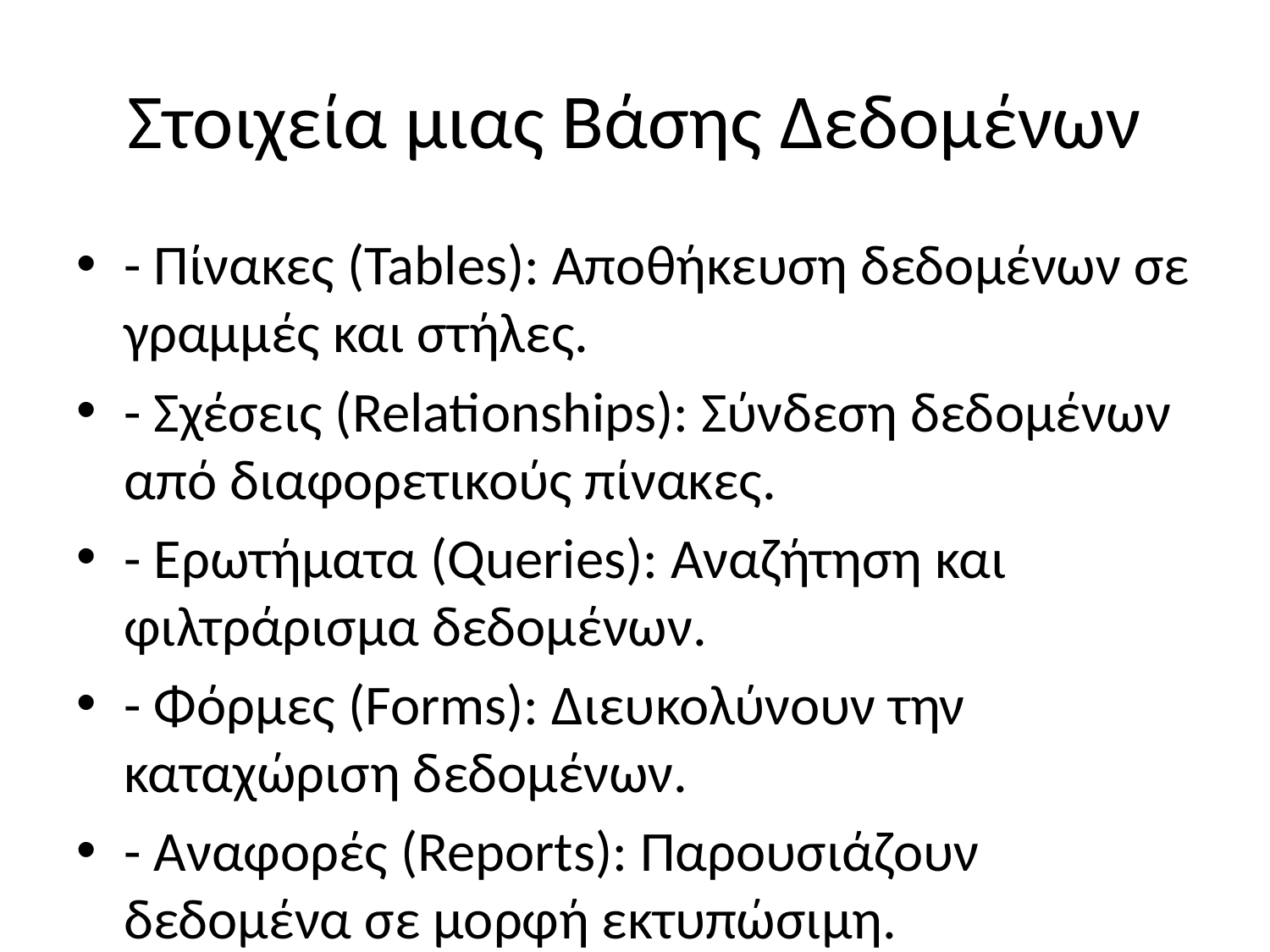

# Στοιχεία μιας Βάσης Δεδομένων
- Πίνακες (Tables): Αποθήκευση δεδομένων σε γραμμές και στήλες.
- Σχέσεις (Relationships): Σύνδεση δεδομένων από διαφορετικούς πίνακες.
- Ερωτήματα (Queries): Αναζήτηση και φιλτράρισμα δεδομένων.
- Φόρμες (Forms): Διευκολύνουν την καταχώριση δεδομένων.
- Αναφορές (Reports): Παρουσιάζουν δεδομένα σε μορφή εκτυπώσιμη.